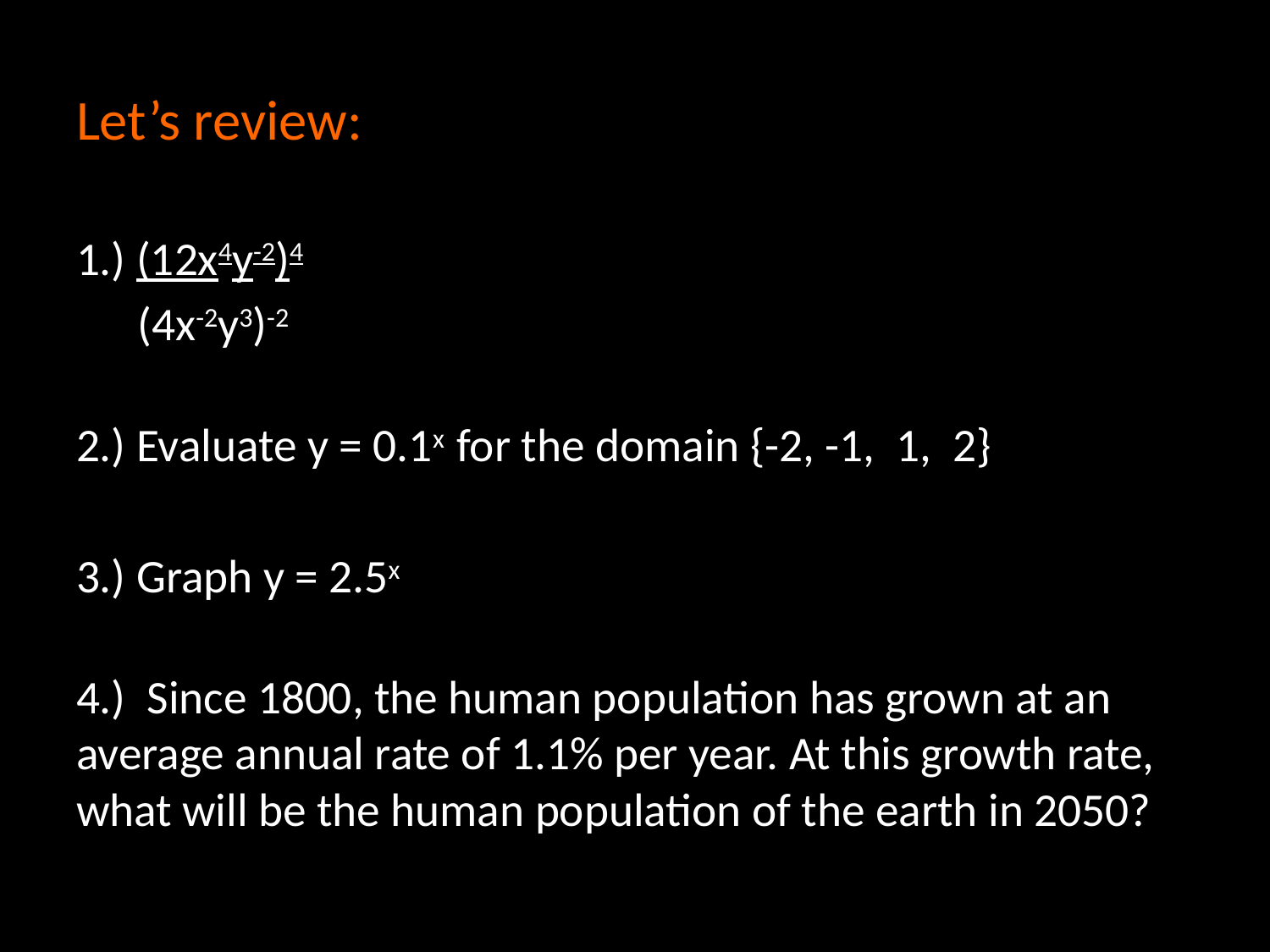

# Let’s review:
1.) ​(12x4y-2)4
          (4x-2y3)-2

2.) Evaluate y = 0.1x  for the domain {-2, -1,  1,  2}

3.) Graph y = 2.5x

4.)  Since 1800, the human population has grown at an average annual rate of 1.1% per year. At this growth rate, what will be the human population of the earth in 2050?